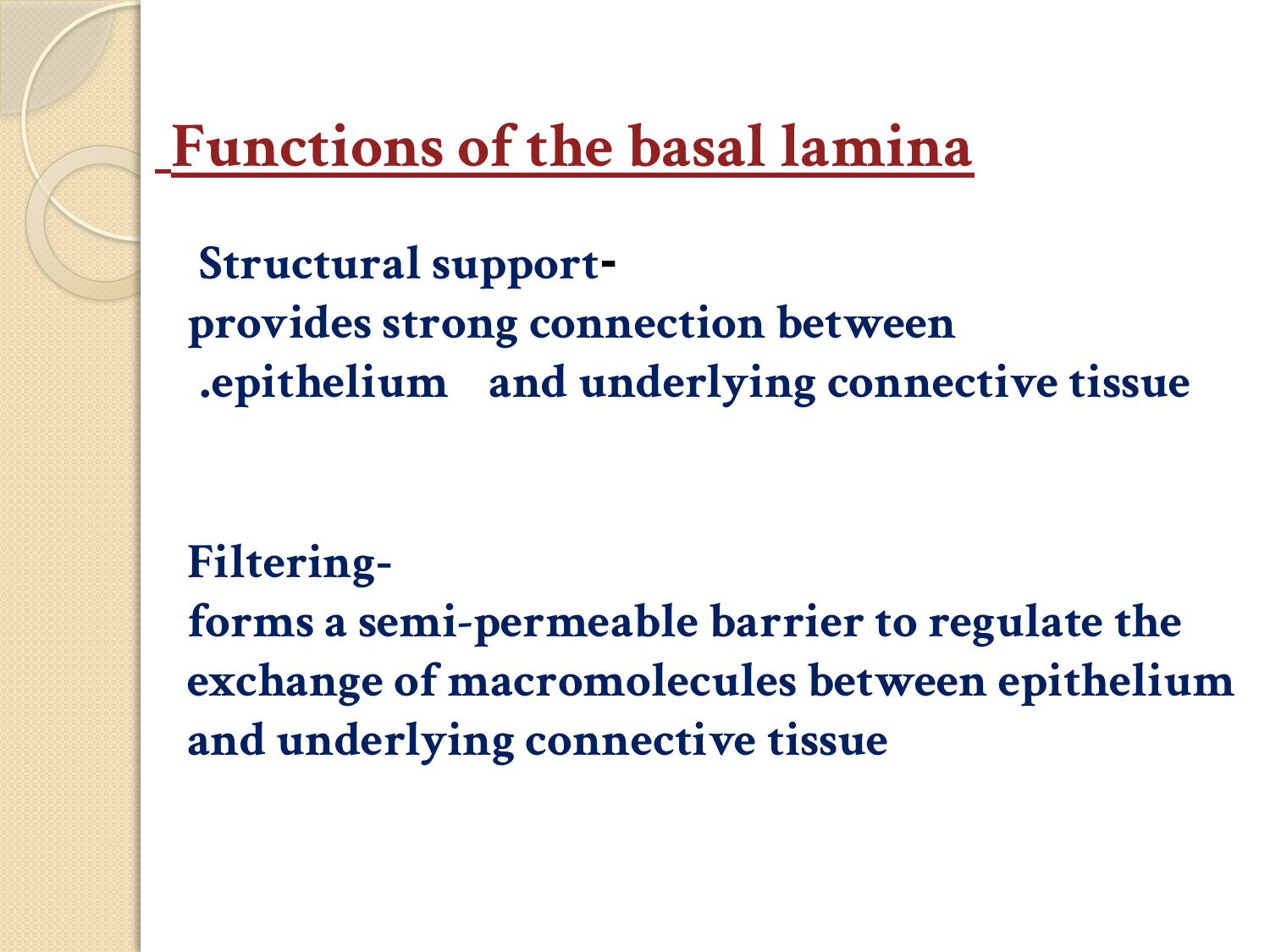

Functions of the basal lamina
 -Structural support
provides strong connection between epithelium    and underlying connective tissue.

-Filtering
forms a semi-permeable barrier to regulate the exchange of macromolecules between epithelium and underlying connective tissue